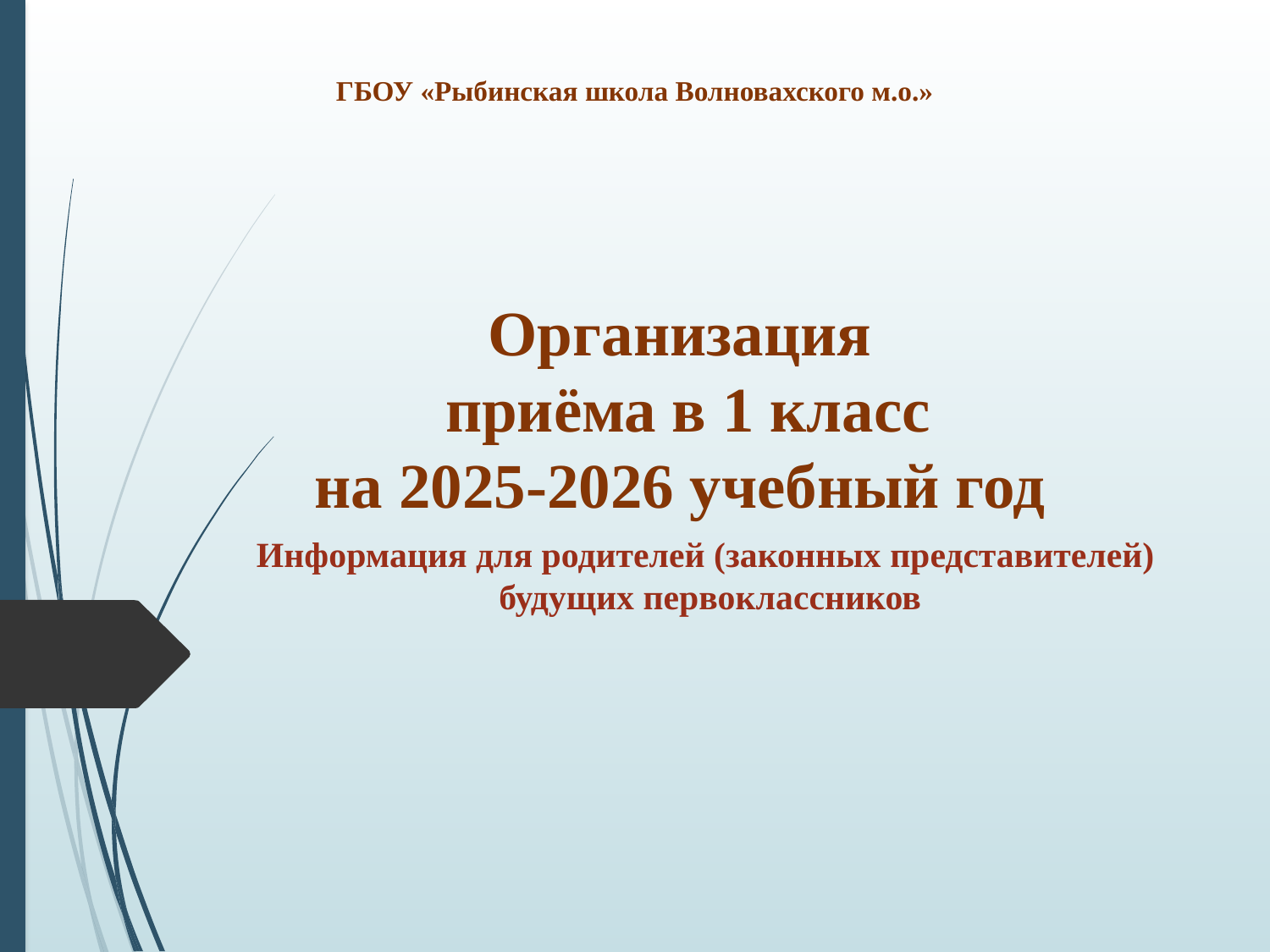

ГБОУ «Рыбинская школа Волновахского м.о.»
Организация
 приёма в 1 класс
на 2025-2026 учебный год
Информация для родителей (законных представителей)
будущих первоклассников